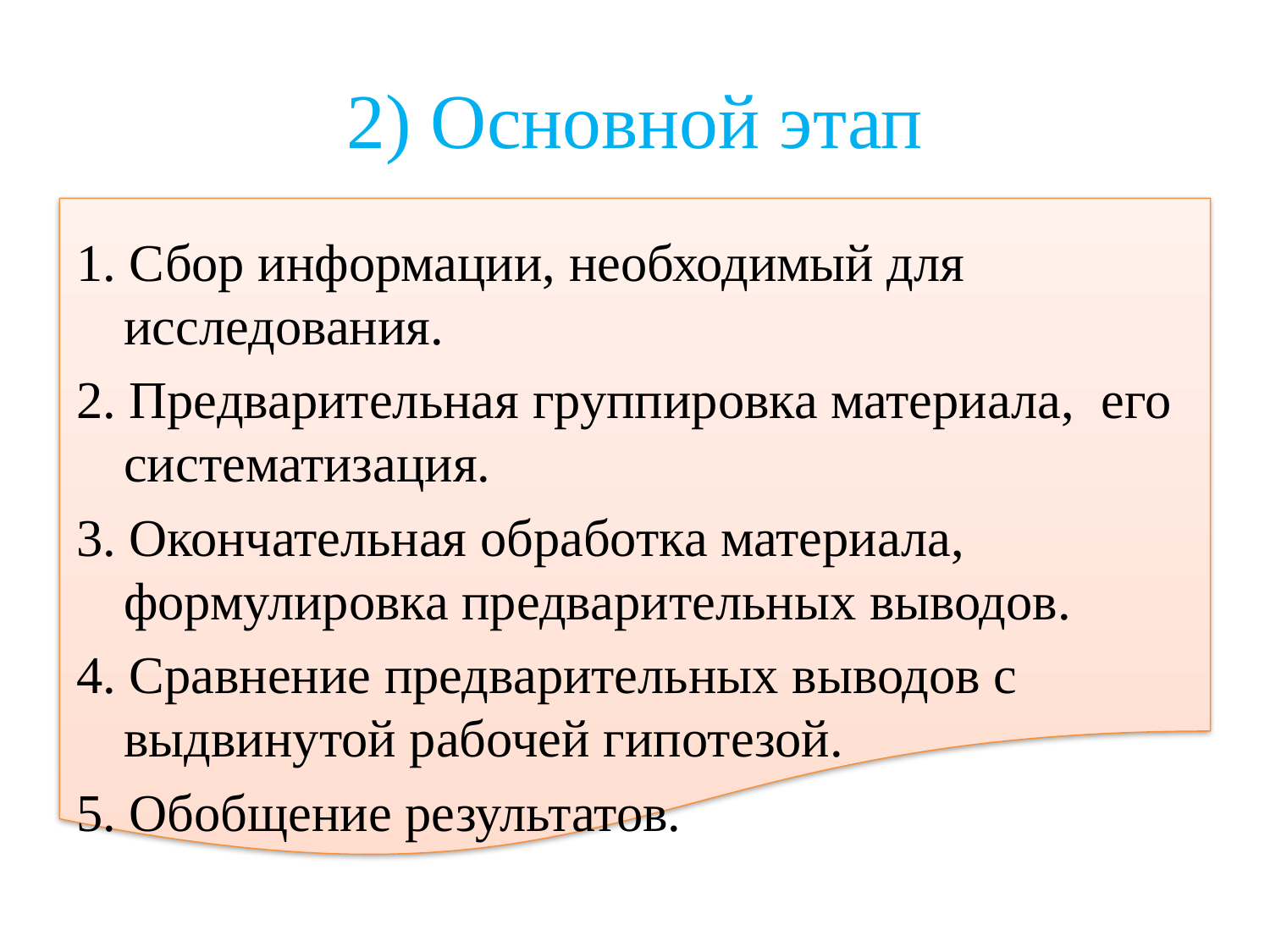

# 2) Основной этап

1. Сбор информации, необходимый для исследования.
2. Предварительная группировка материала,  его систематизация.
3. Окончательная обработка материала, формулировка предварительных выводов.
4. Сравнение предварительных выводов с выдвинутой рабочей гипотезой.
5. Обобщение результатов.